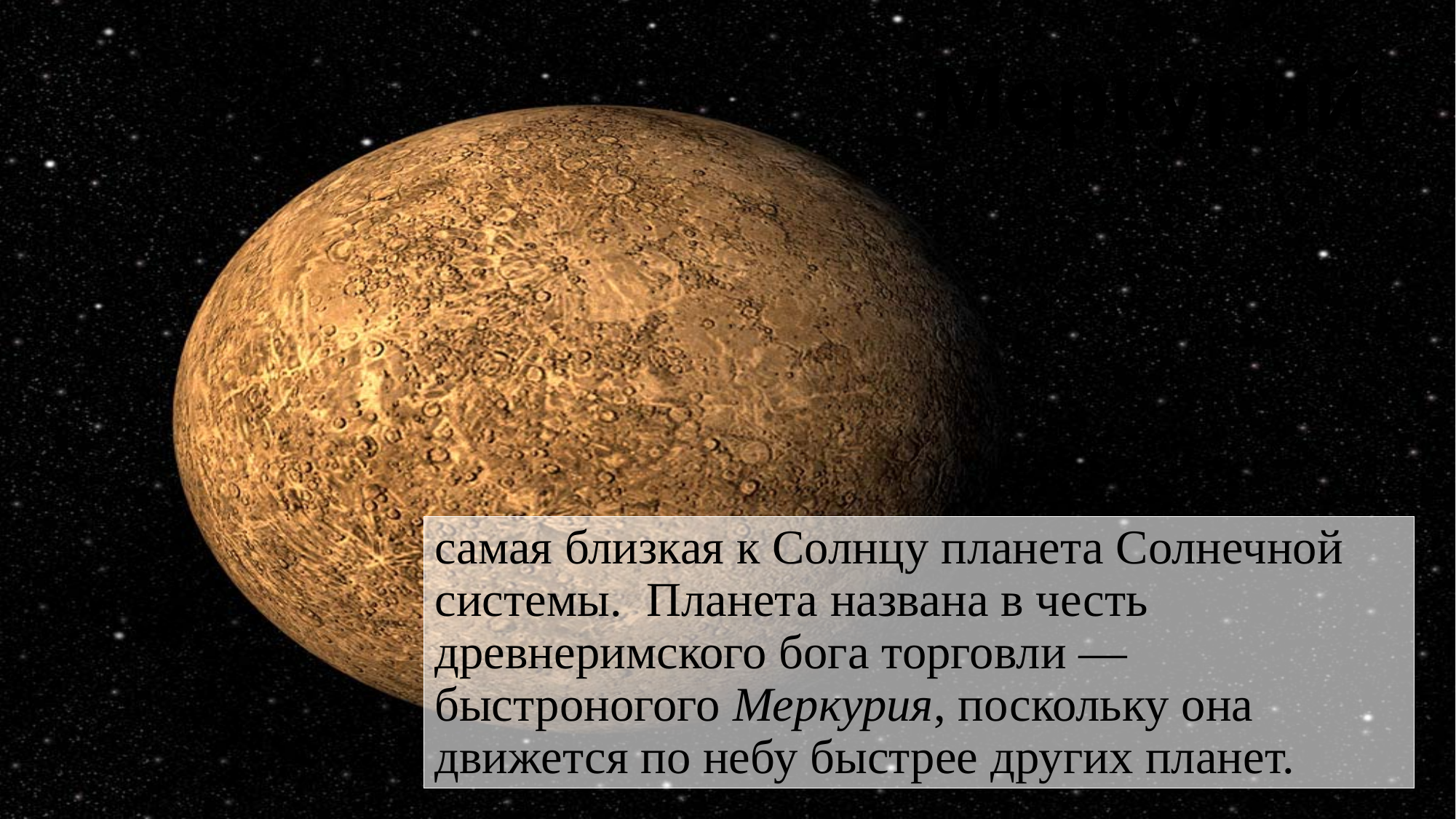

# Меркурий
самая близкая к Солнцу планета Солнечной системы.  Планета названа в честь древнеримского бога торговли — быстроногого Меркурия, поскольку она движется по небу быстрее других планет.